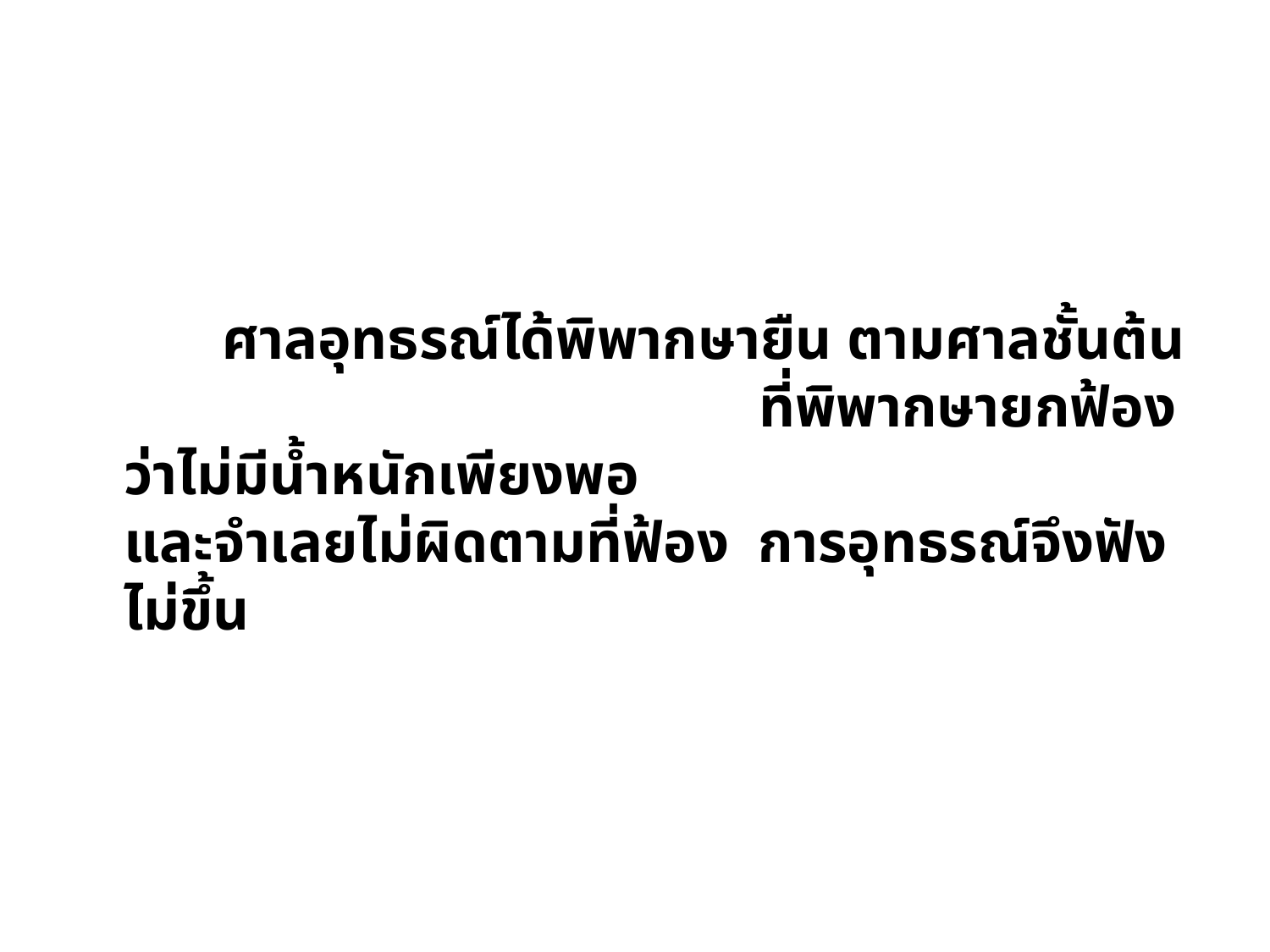

ศาลอุทธรณ์ได้พิพากษายืน ตามศาลชั้นต้น                                      	ที่พิพากษายกฟ้อง ว่าไม่มีน้ำหนักเพียงพอ                           	และจำเลยไม่ผิดตามที่ฟ้อง  การอุทธรณ์จึงฟังไม่ขึ้น